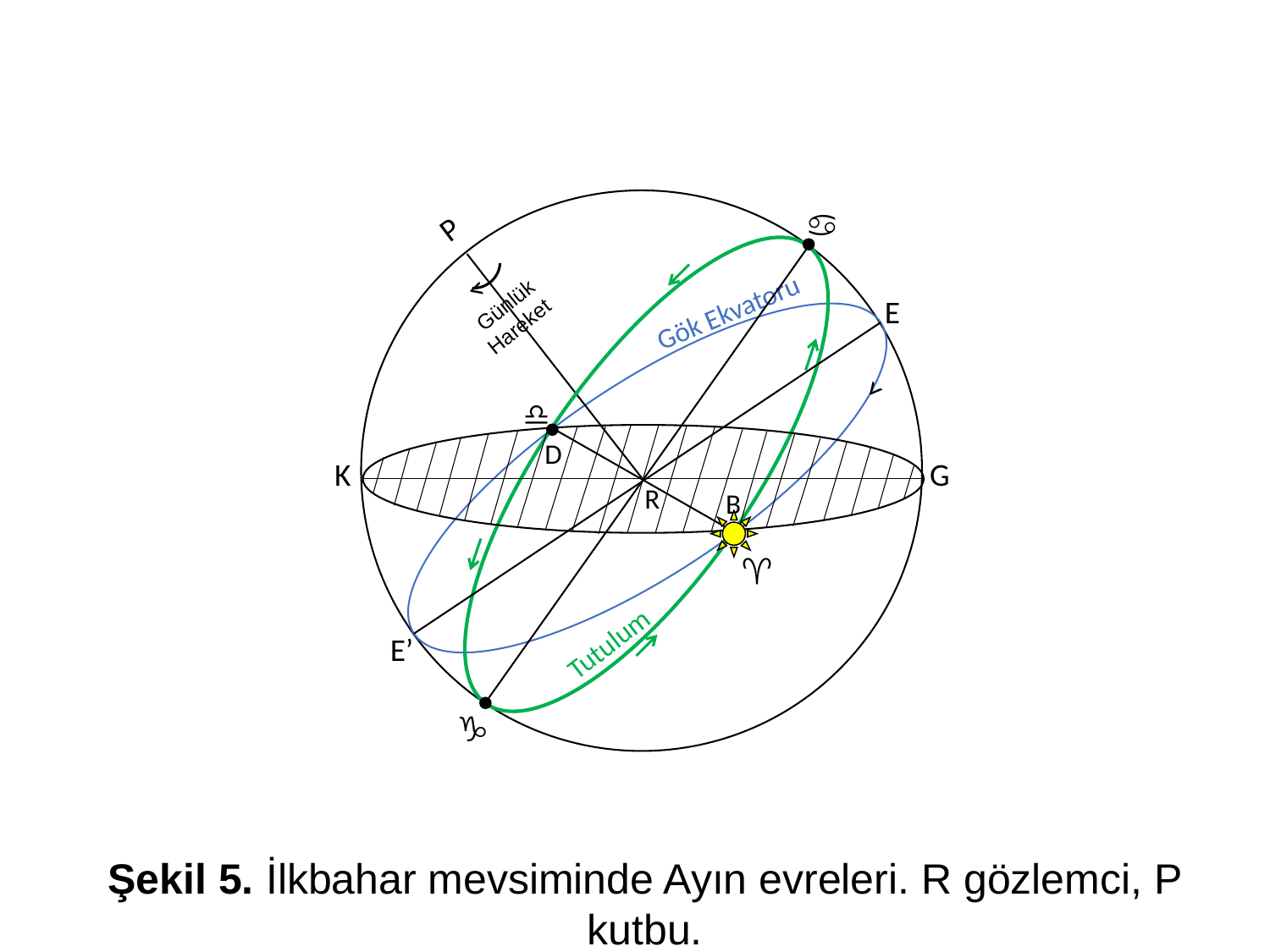

♋
P

<
Günlük
Hareket
E
Gök Ekvatoru
<

♎

D
K
G
R
B

♈
Tutulum
E’

♑
Şekil 5. İlkbahar mevsiminde Ayın evreleri. R gözlemci, P kutbu.